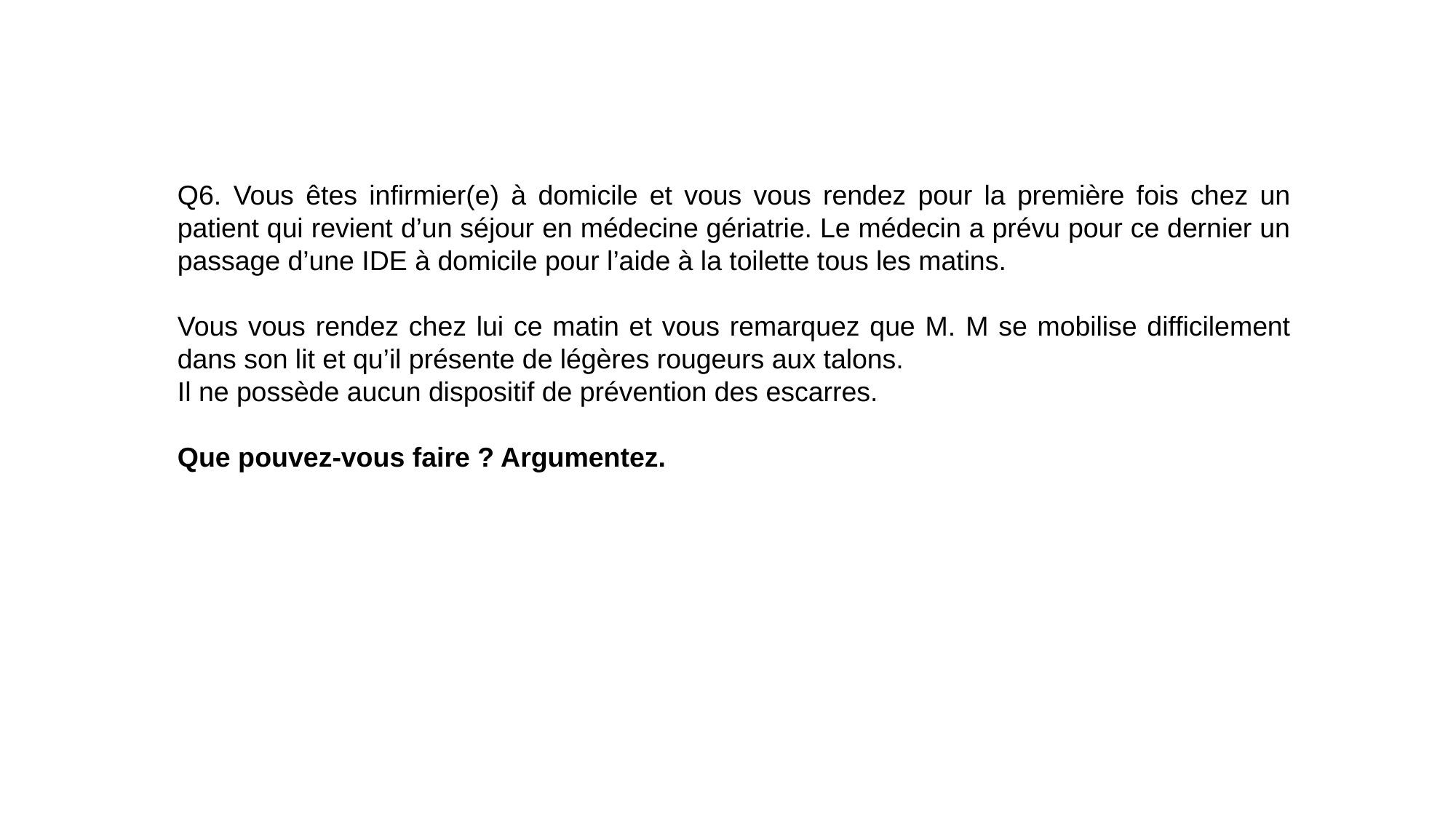

Q6. Vous êtes infirmier(e) à domicile et vous vous rendez pour la première fois chez un patient qui revient d’un séjour en médecine gériatrie. Le médecin a prévu pour ce dernier un passage d’une IDE à domicile pour l’aide à la toilette tous les matins.

Vous vous rendez chez lui ce matin et vous remarquez que M. M se mobilise difficilement dans son lit et qu’il présente de légères rougeurs aux talons.
Il ne possède aucun dispositif de prévention des escarres.

Que pouvez-vous faire ? Argumentez.